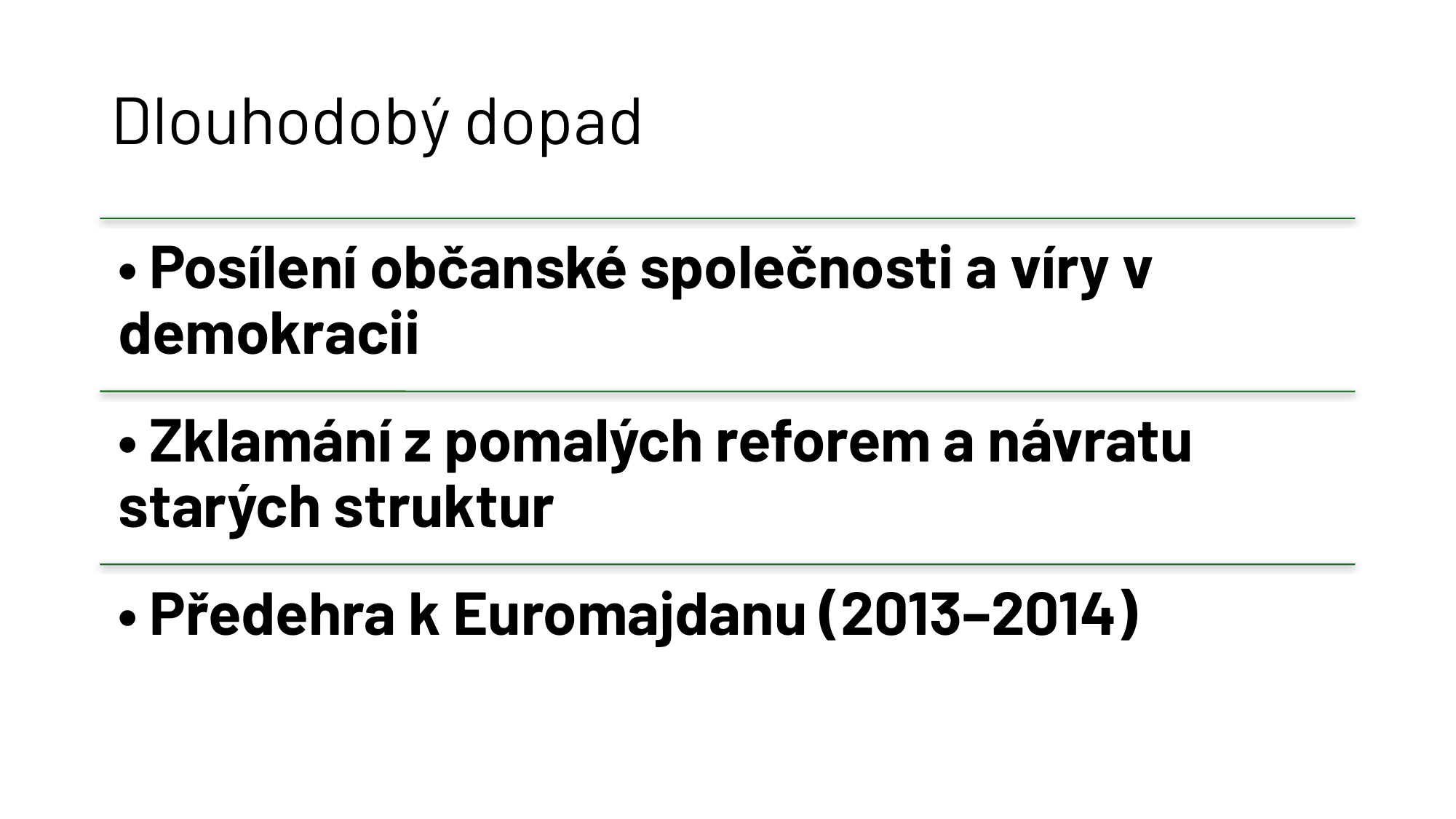

# Dlouhodobý dopad
• Posílení občanské společnosti a víry v demokracii
• Zklamání z pomalých reforem a návratu starých struktur
• Předehra k Euromajdanu (2013–2014)